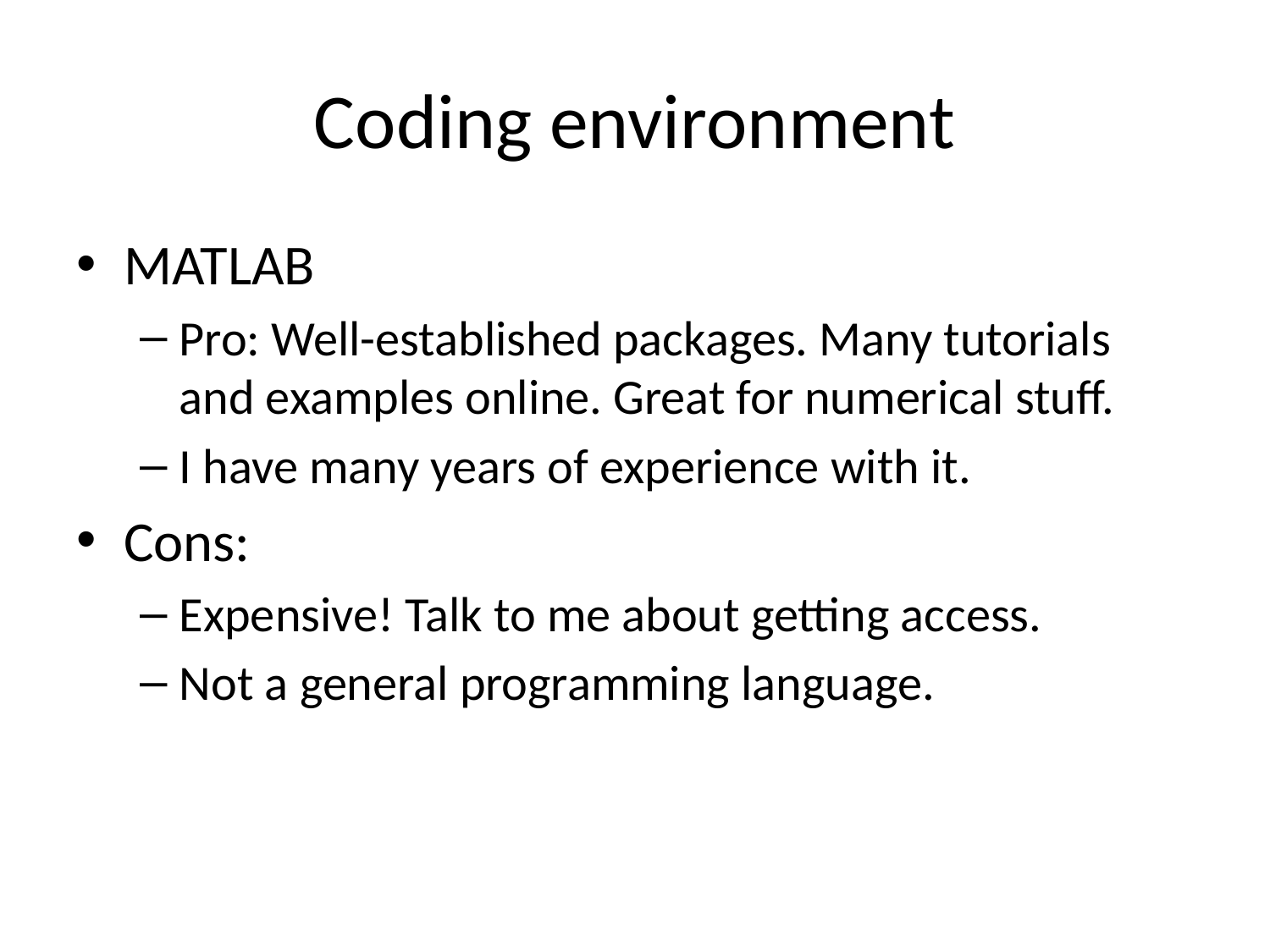

# Coding environment
MATLAB
Pro: Well-established packages. Many tutorials and examples online. Great for numerical stuff.
I have many years of experience with it.
Cons:
Expensive! Talk to me about getting access.
Not a general programming language.